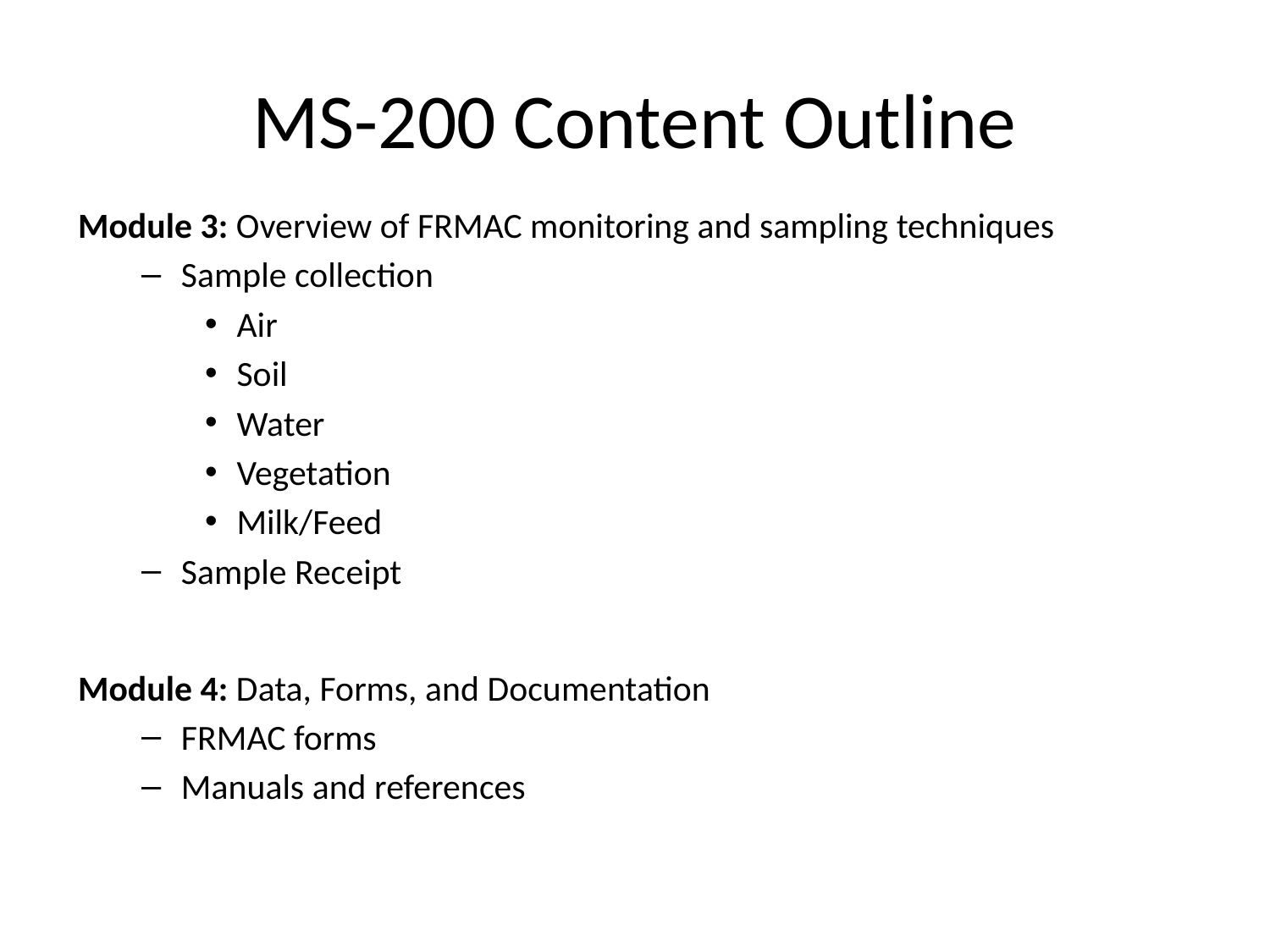

# MS-200 Content Outline
Module 3: Overview of FRMAC monitoring and sampling techniques
Sample collection
Air
Soil
Water
Vegetation
Milk/Feed
Sample Receipt

Module 4: Data, Forms, and Documentation
FRMAC forms
Manuals and references